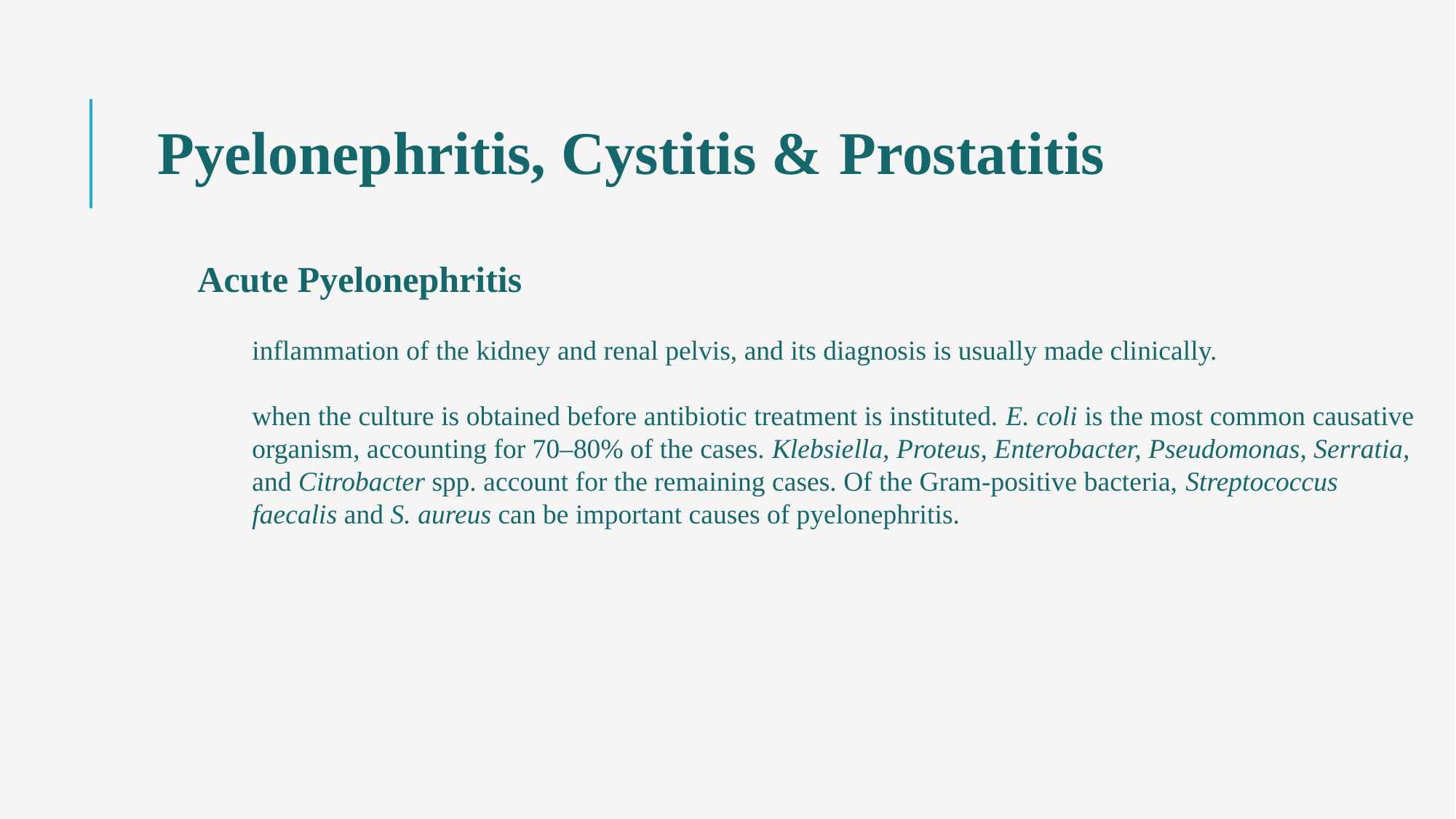

Pyelonephritis, Cystitis & Prostatitis
Acute Pyelonephritis

inflammation of the kidney and renal pelvis, and its diagnosis is usually made clinically.

when the culture is obtained before antibiotic treatment is instituted. E. coli is the most common causative organism, accounting for 70–80% of the cases. Klebsiella, Proteus, Enterobacter, Pseudomonas, Serratia, and Citrobacter spp. account for the remaining cases. Of the Gram-positive bacteria, Streptococcus faecalis and S. aureus can be important causes of pyelonephritis.